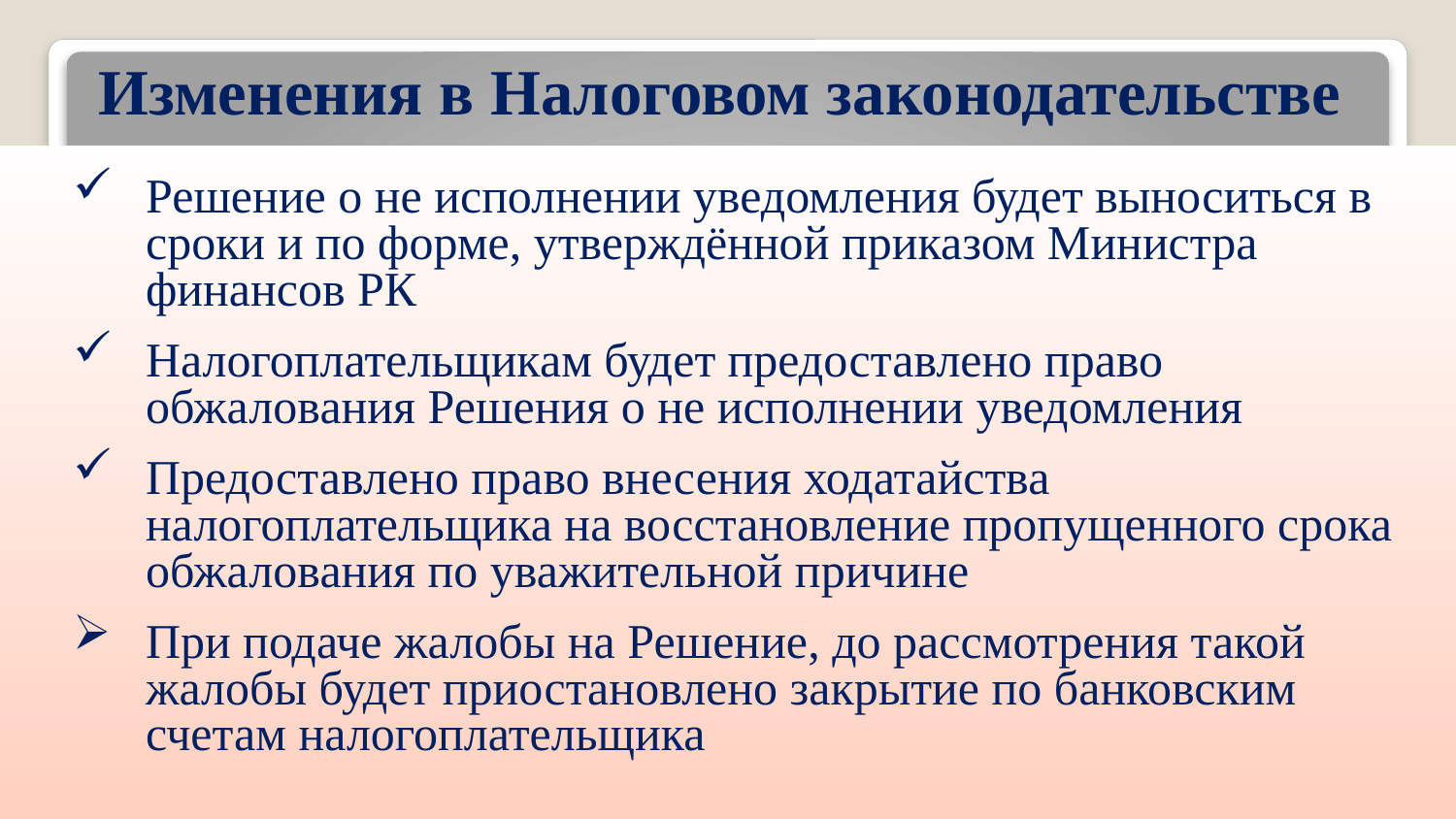

Изменения в Налоговом законодательстве

Решение о не исполнении уведомления будет выноситься в сроки и по форме, утверждённой приказом Министра финансов РК
Налогоплательщикам будет предоставлено право обжалования Решения о не исполнении уведомления
Предоставлено право внесения ходатайства налогоплательщика на восстановление пропущенного срока обжалования по уважительной причине
При подаче жалобы на Решение, до рассмотрения такой жалобы будет приостановлено закрытие по банковским счетам налогоплательщика
6